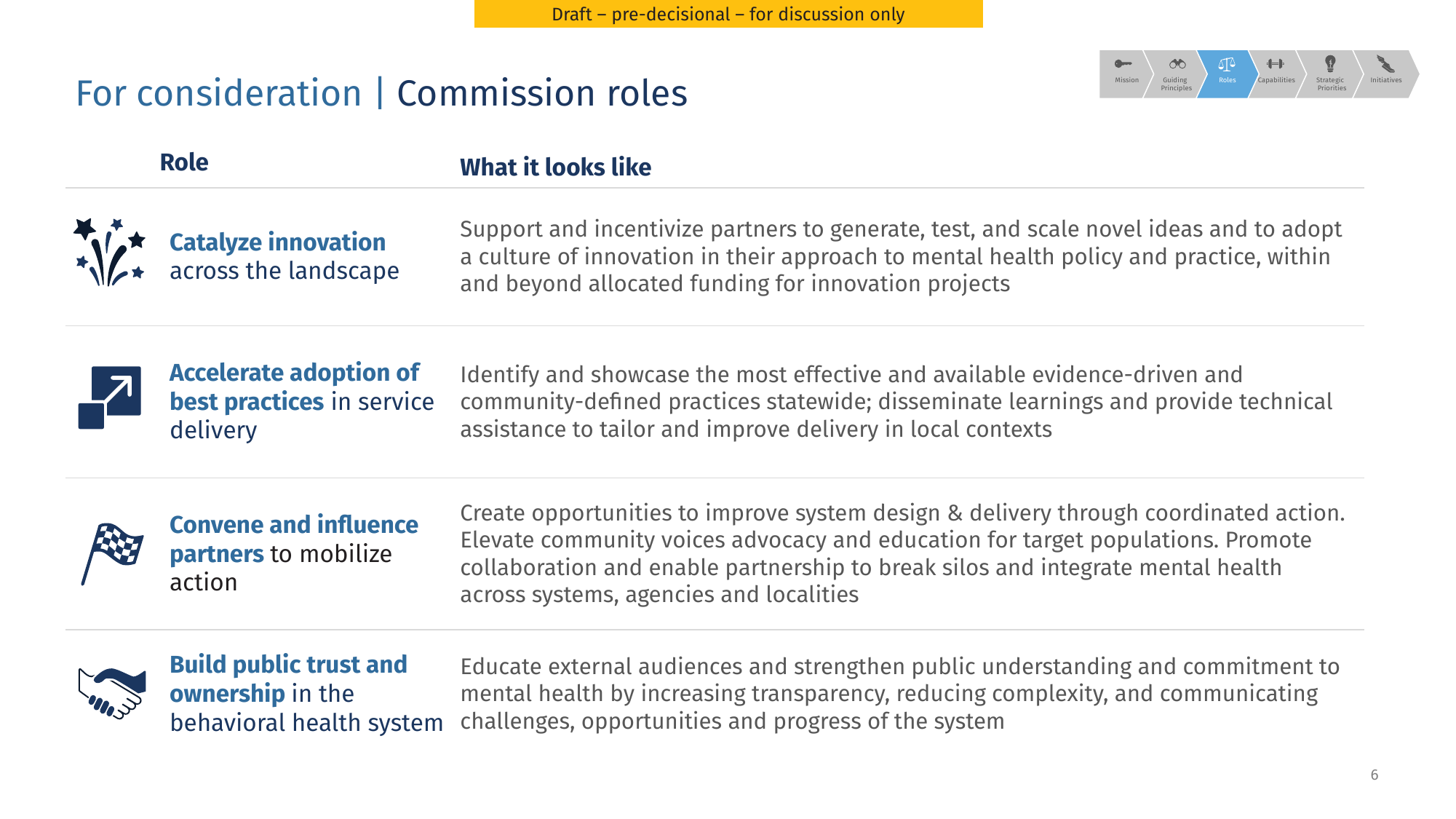

Draft – pre-decisional – for discussion only

Mission

     Guiding
    Principles

Roles

  Capabilities

 Strategic
Priorities

Initiatives

# For consideration | Commission roles
| Role | What it looks like |
| --- | --- |
| Catalyze innovation across the landscape | Support and incentivize partners to generate, test, and scale novel ideas and to adopt a culture of innovation in their approach to mental health policy and practice, within and beyond allocated funding for innovation projects |
| Accelerate adoption of best practices in service delivery | Identify and showcase the most effective and available evidence-driven and community-defined practices statewide; disseminate learnings and provide technical assistance to tailor and improve delivery in local contexts |
| Convene and influence partners to mobilize action | Create opportunities to improve system design & delivery through coordinated action. Elevate community voices advocacy and education for target populations. Promote collaboration and enable partnership to break silos and integrate mental health across systems, agencies and localities |
| Build public trust and ownership in the behavioral health system | Educate external audiences and strengthen public understanding and commitment to mental health by increasing transparency, reducing complexity, and communicating challenges, opportunities and progress of the system |